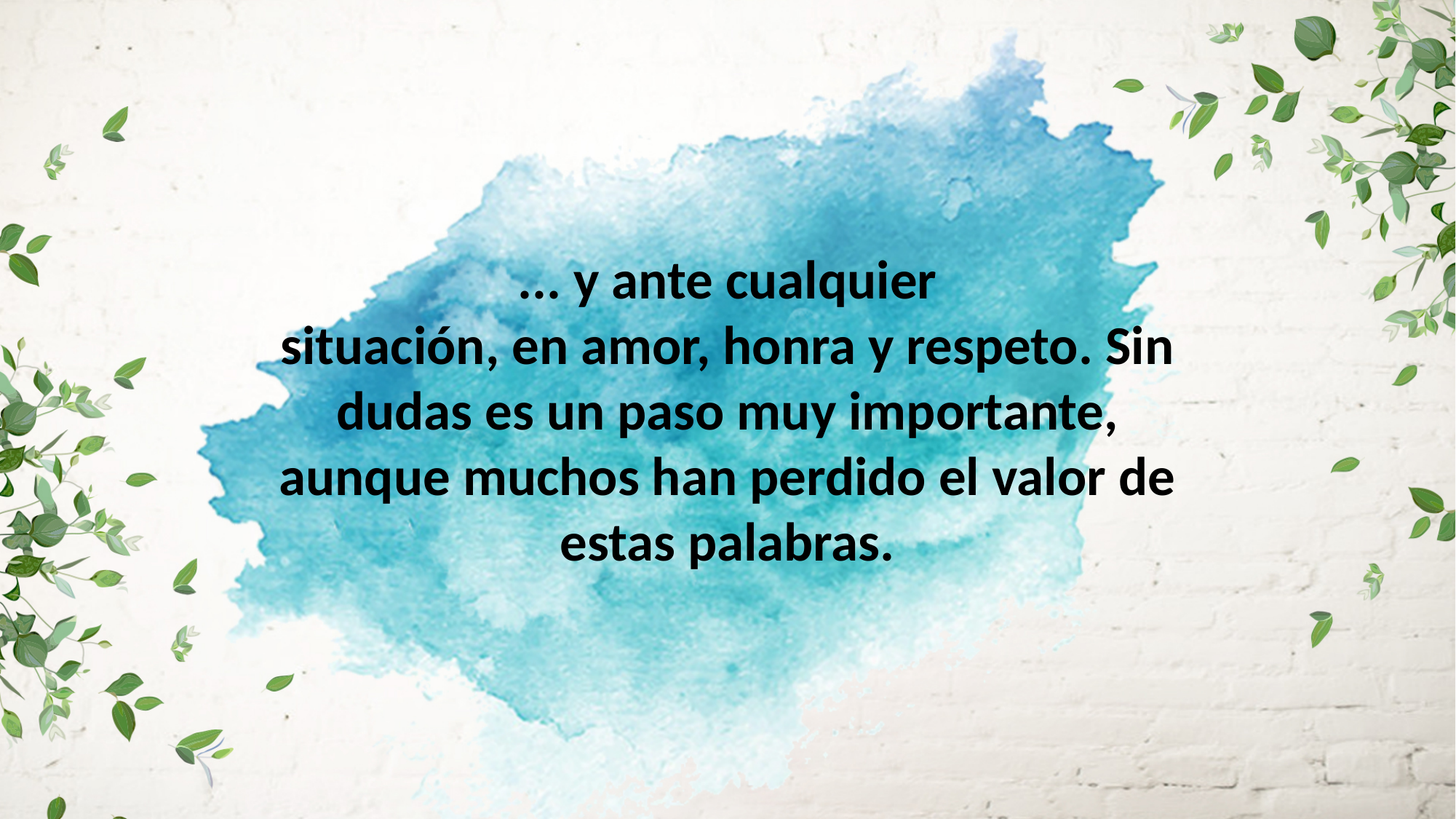

... y ante cualquier
situación, en amor, honra y respeto. Sin dudas es un paso muy importante, aunque muchos han perdido el valor de
estas palabras.